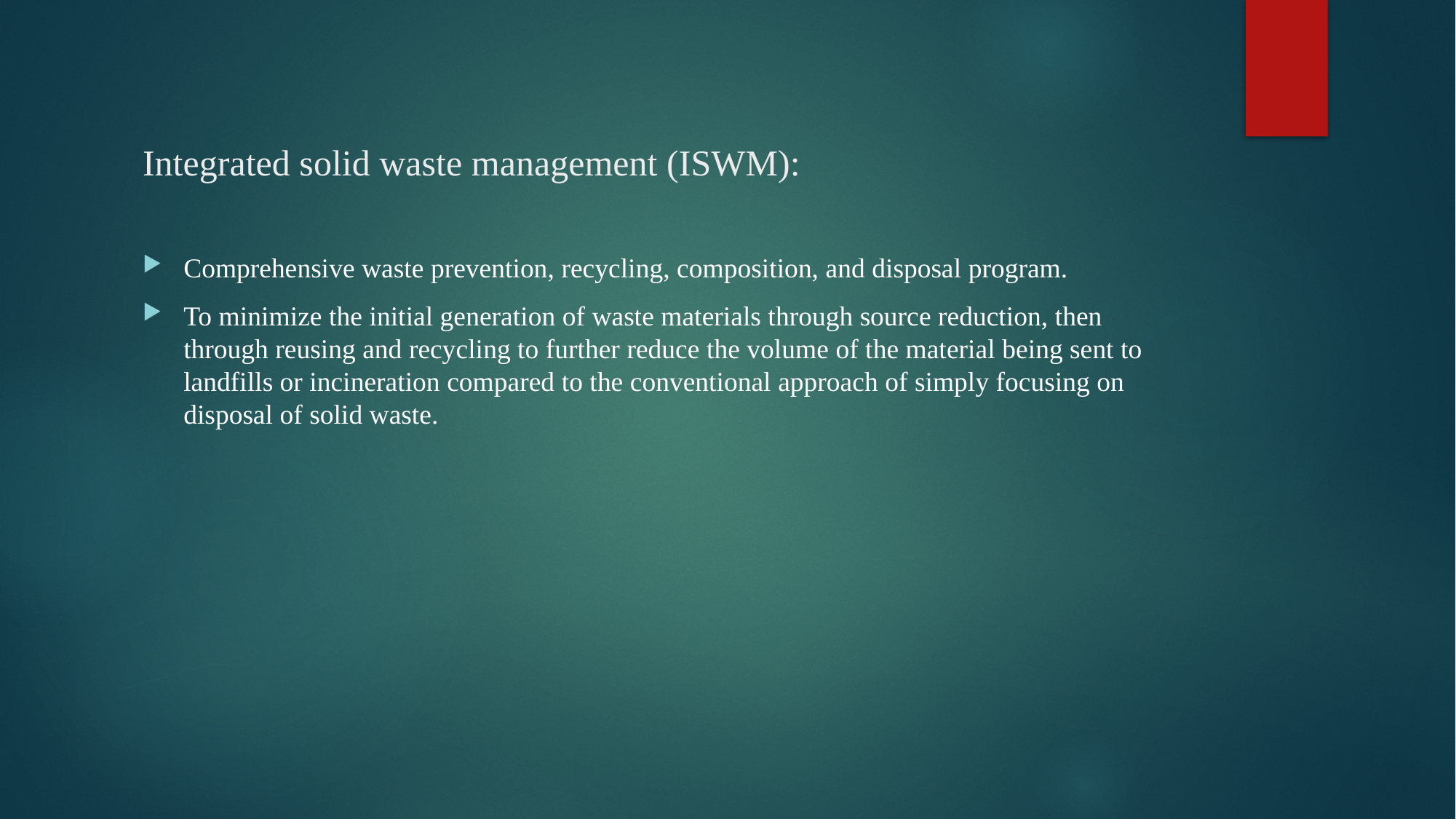

# Integrated solid waste management (ISWM):
Comprehensive waste prevention, recycling, composition, and disposal program.
To minimize the initial generation of waste materials through source reduction, then through reusing and recycling to further reduce the volume of the material being sent to landfills or incineration compared to the conventional approach of simply focusing on disposal of solid waste.